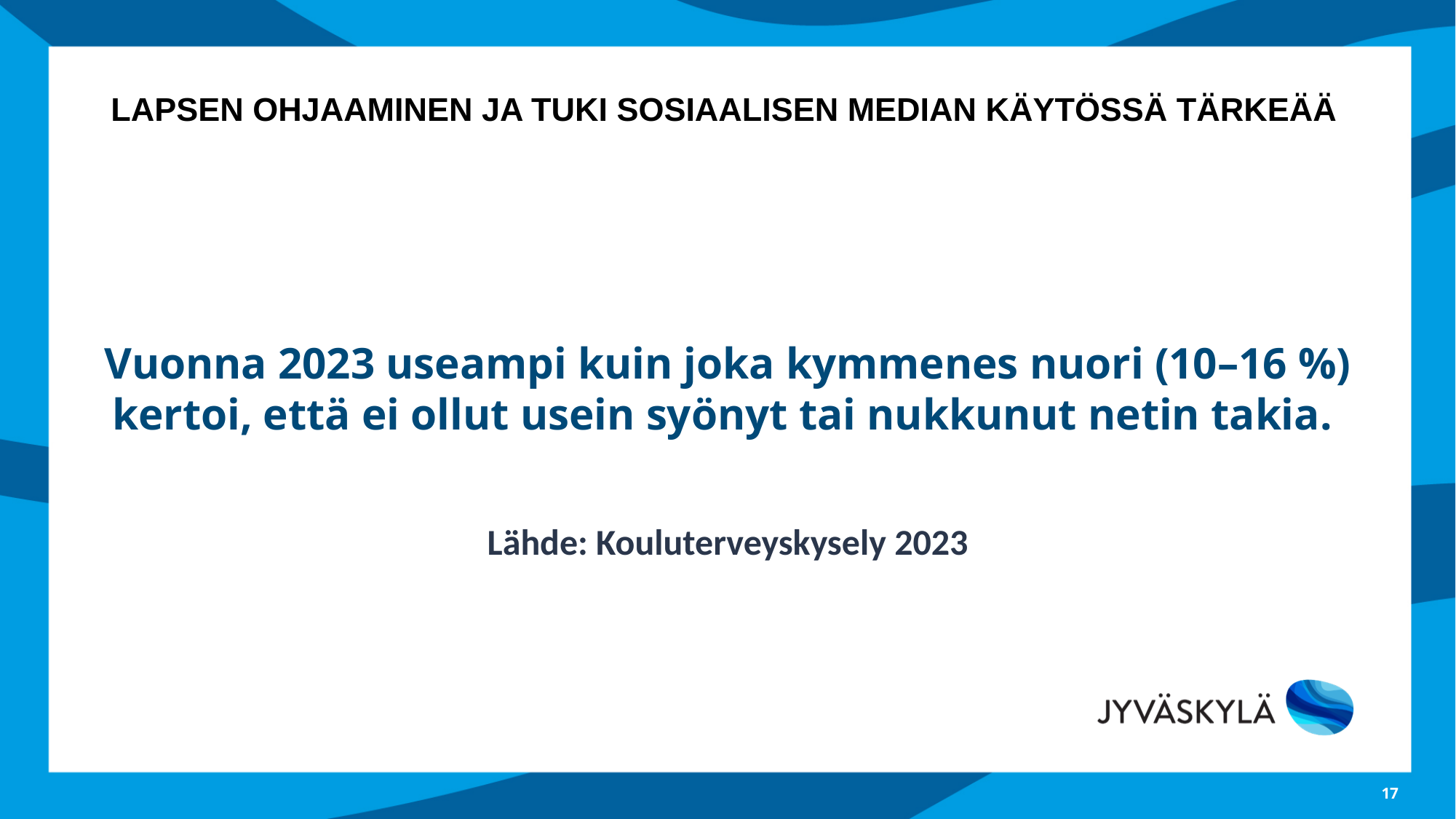

# Lapsen ohjaaminen ja tuki sosiaalisen median käytössä tärkeää

Vuonna 2023 useampi kuin joka kymmenes nuori (10–16 %) kertoi, että ei ollut usein syönyt tai nukkunut netin takia.

Lähde: Kouluterveyskysely 2023

17